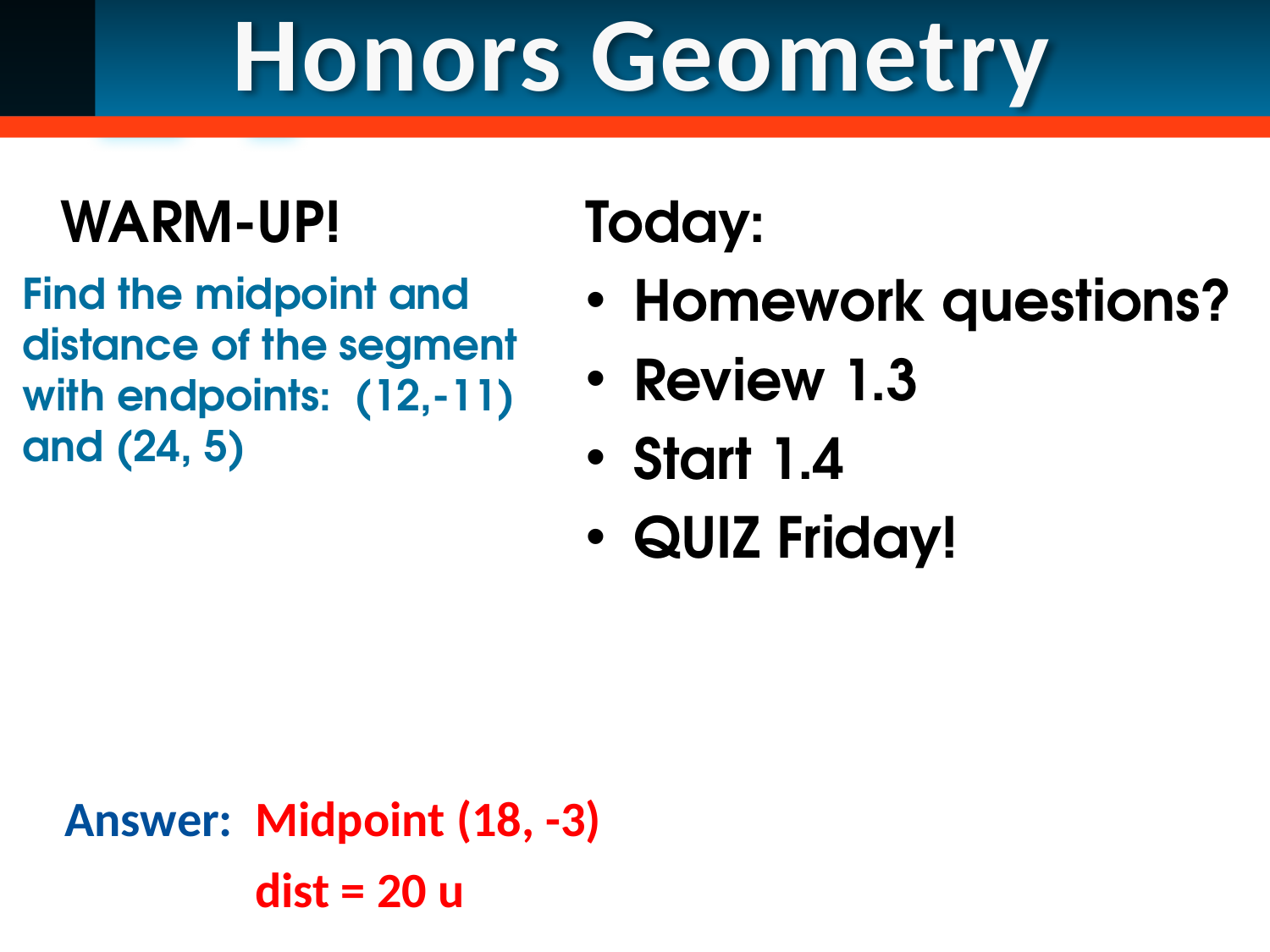

Honors Geometry

WARM-UP!
Today:
Homework questions?
Review 1.3
Start 1.4
QUIZ Friday!
Find the midpoint and distance of the segment with endpoints:  (12,-11) and (24, 5)
Answer:  Midpoint (18, -3)
dist = 20 u